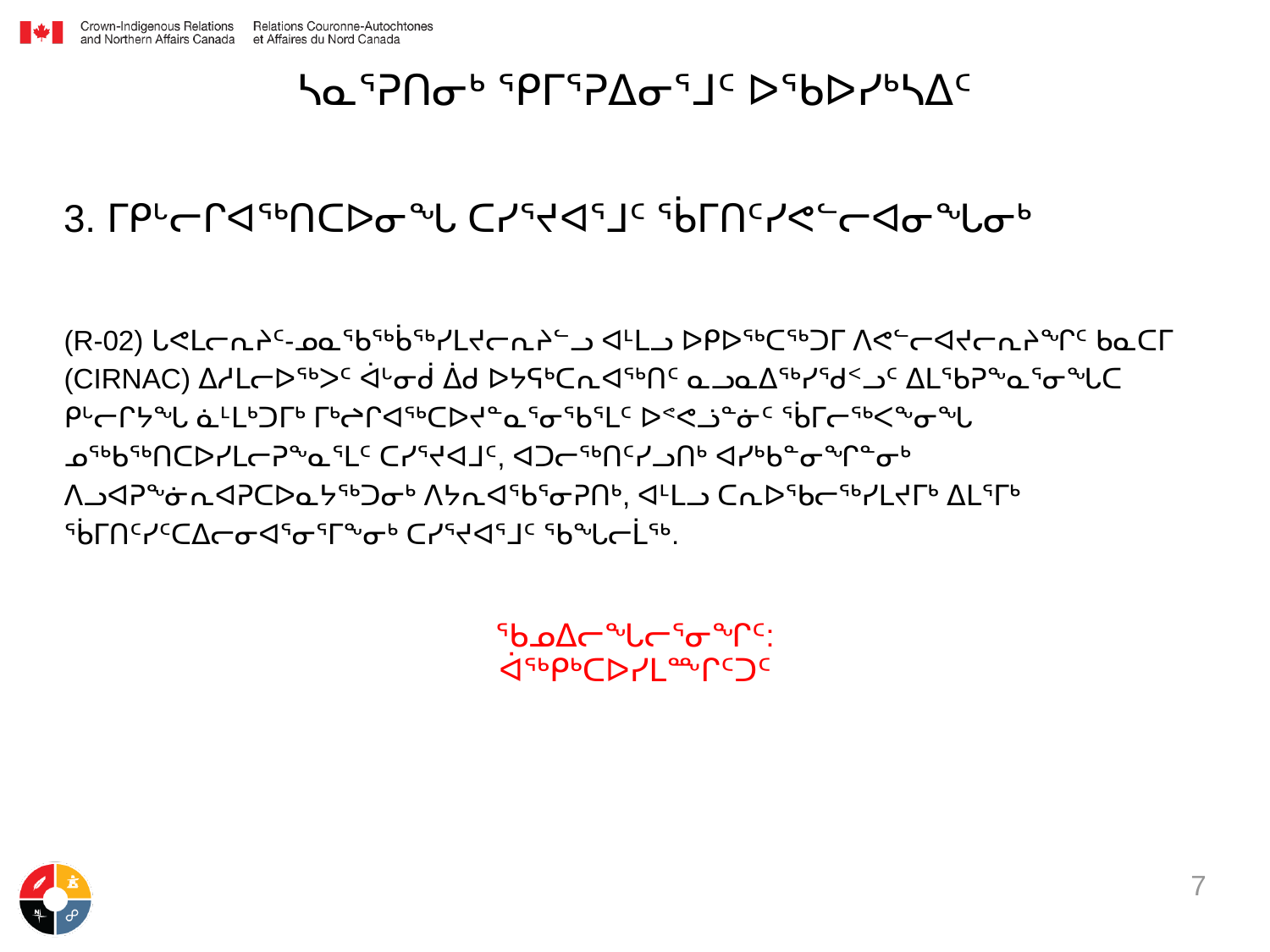

ᓴᓇᕐᕈᑎᓂᒃ ᕿᒥᕐᕈᐃᓂᕐᒧᑦ ᐅᖃᐅᓯᒃᓴᐃᑦ
3. ᒥᑭᒡᓕᒋᐊᖅᑎᑕᐅᓂᖓ ᑕᓯᕐᔪᐊᕐᒧᑦ ᖄᒥᑎᑦᓯᕙᓪᓕᐊᓂᖓᓂᒃ
(R-02) ᒐᕙᒪᓕᕆᔨᑦ-ᓄᓇᖃᖅᑳᖅᓯᒪᔪᓕᕆᔨᓪᓗ ᐊᒻᒪᓗ ᐅᑭᐅᖅᑕᖅᑐᒥ ᐱᕙᓪᓕᐊᔪᓕᕆᔨᖏᑦ ᑲᓇᑕᒥ (CIRNAC) ᐃᓱᒪᓕᐅᖅᐳᑦ ᐋᒡᓂᑰ ᐄᑯ ᐅᔭᕋᒃᑕᕆᐊᖅᑎᑦ ᓇᓗᓇᐃᖅᓯᖁᑉᓗᑦ ᐃᒪᖃᕈᖕᓇᕐᓂᖓᑕ ᑭᒡᓕᒋᔭᖓ ᓈᒻᒪᒃᑐᒥᒃ ᒥᒃᖠᒋᐊᖅᑕᐅᔪᓐᓇᕐᓂᖃᕐᒪᑦ ᐅᕝᕙᓘᓐᓃᑦ ᖄᒥᓕᖅᐸᖕᓂᖓ ᓄᖅᑲᖅᑎᑕᐅᓯᒪᓕᕈᖕᓇᕐᒪᑦ ᑕᓯᕐᔪᐊᒧᑦ, ᐊᑐᓕᖅᑎᑦᓯᓗᑎᒃ ᐊᓯᒃᑲᓐᓂᖏᓐᓂᒃ ᐱᓗᐊᕈᖕᓃᕆᐊᕈᑕᐅᓇᔭᖅᑐᓂᒃ ᐱᔭᕆᐊᖃᕐᓂᕈᑎᒃ, ᐊᒻᒪᓗ ᑕᕆᐅᖃᓕᖅᓯᒪᔪᒥᒃ ᐃᒪᕐᒥᒃ ᖄᒥᑎᑦᓯᑦᑕᐃᓕᓂᐊᕐᓂᕐᒥᖕᓂᒃ ᑕᓯᕐᔪᐊᕐᒧᑦ ᖃᖓᓕᒫᖅ.
ᖃᓄᐃᓕᖓᓕᕐᓂᖏᑦ: ᐋᖅᑭᒃᑕᐅᓯᒪᖖᒋᑦᑐᑦ
7